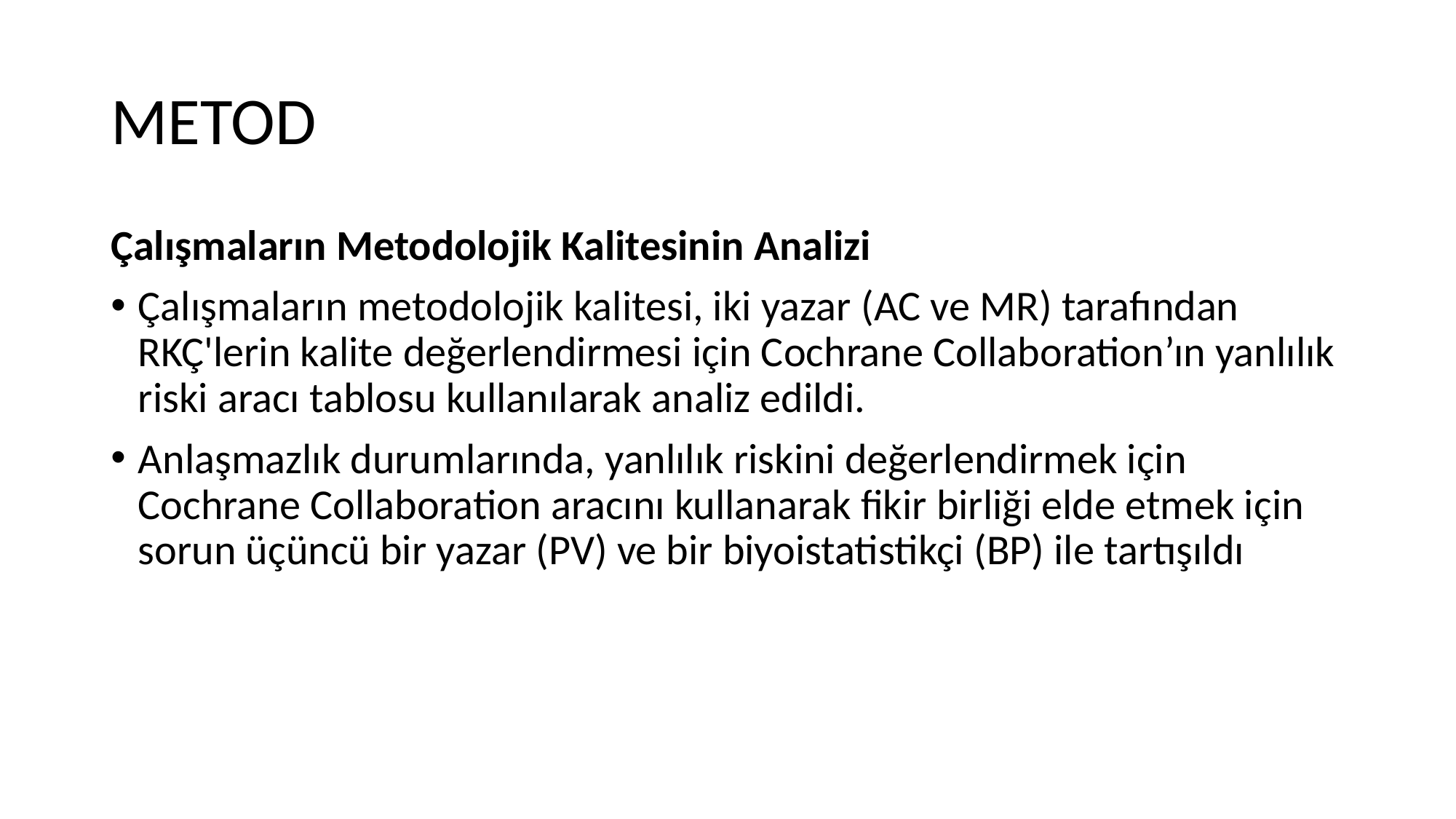

# METOD
Çalışmaların Metodolojik Kalitesinin Analizi
Çalışmaların metodolojik kalitesi, iki yazar (AC ve MR) tarafından RKÇ'lerin kalite değerlendirmesi için Cochrane Collaboration’ın yanlılık riski aracı tablosu kullanılarak analiz edildi.
Anlaşmazlık durumlarında, yanlılık riskini değerlendirmek için Cochrane Collaboration aracını kullanarak fikir birliği elde etmek için sorun üçüncü bir yazar (PV) ve bir biyoistatistikçi (BP) ile tartışıldı